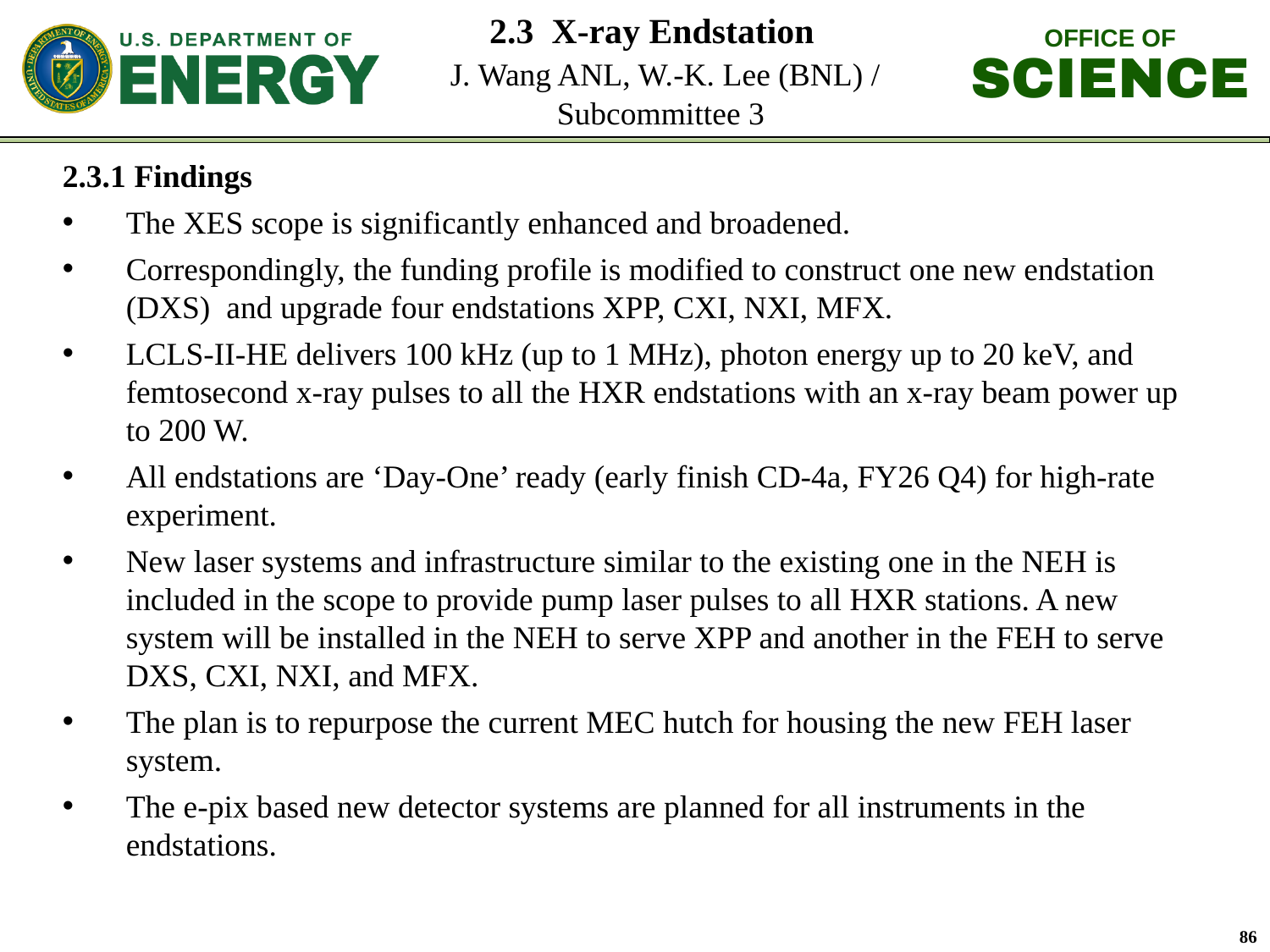

# 2.3  X-ray Endstation J. Wang ANL, W.-K. Lee (BNL) / Subcommittee 3

2.3.1 Findings
The XES scope is significantly enhanced and broadened.
Correspondingly, the funding profile is modified to construct one new endstation (DXS)  and upgrade four endstations XPP, CXI, NXI, MFX.
LCLS-II-HE delivers 100 kHz (up to 1 MHz), photon energy up to 20 keV, and femtosecond x-ray pulses to all the HXR endstations with an x-ray beam power up to 200 W.
All endstations are ‘Day-One’ ready (early finish CD-4a, FY26 Q4) for high-rate experiment.
New laser systems and infrastructure similar to the existing one in the NEH is included in the scope to provide pump laser pulses to all HXR stations. A new system will be installed in the NEH to serve XPP and another in the FEH to serve DXS, CXI, NXI, and MFX.
The plan is to repurpose the current MEC hutch for housing the new FEH laser system.
The e-pix based new detector systems are planned for all instruments in the endstations.

86